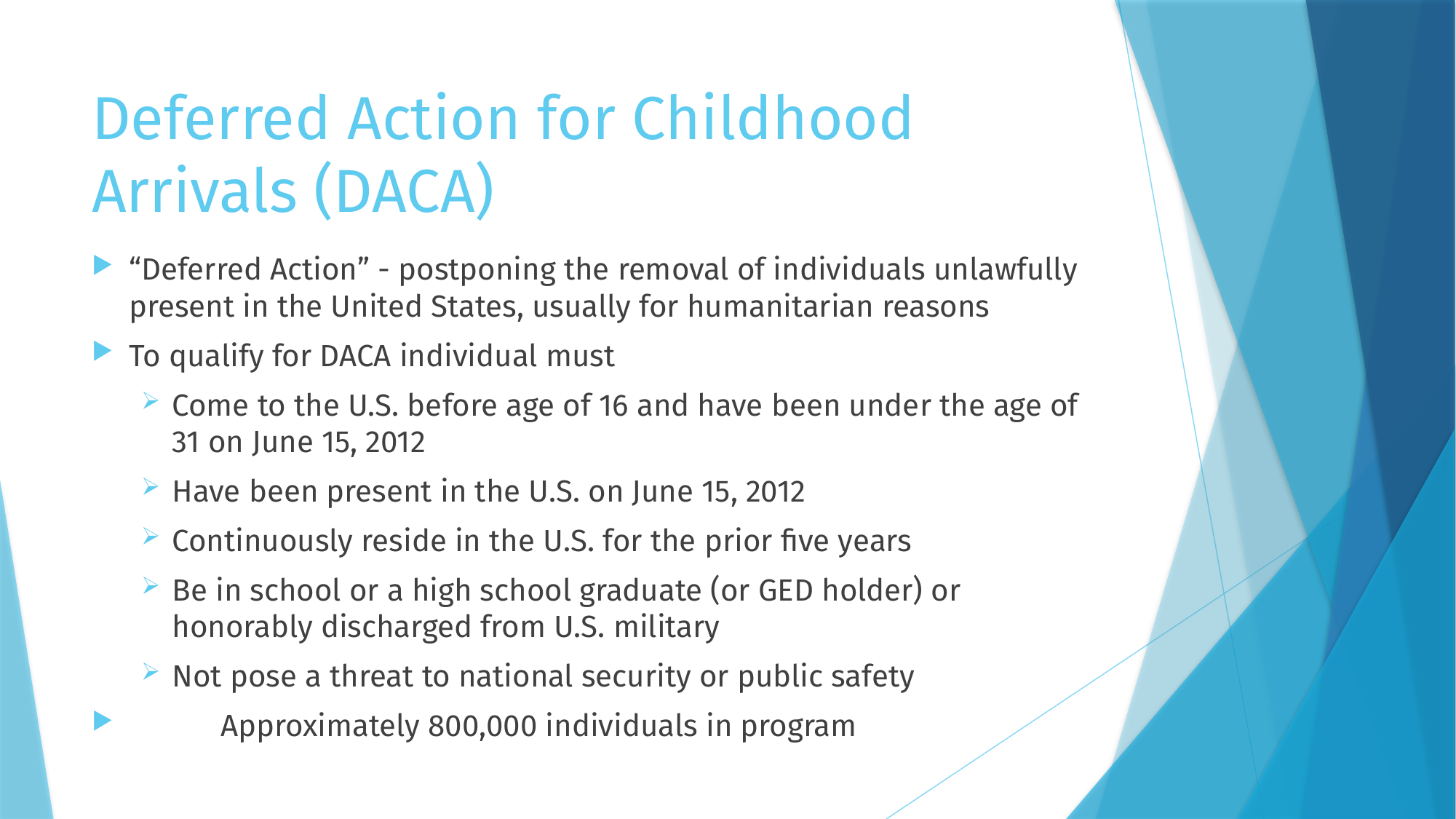

# Deferred Action for Childhood Arrivals (DACA)
“Deferred Action” - postponing the removal of individuals unlawfully present in the United States, usually for humanitarian reasons
To qualify for DACA individual must
Come to the U.S. before age of 16 and have been under the age of 31 on June 15, 2012
Have been present in the U.S. on June 15, 2012
Continuously reside in the U.S. for the prior five years
Be in school or a high school graduate (or GED holder) or honorably discharged from U.S. military
Not pose a threat to national security or public safety
	Approximately 800,000 individuals in program